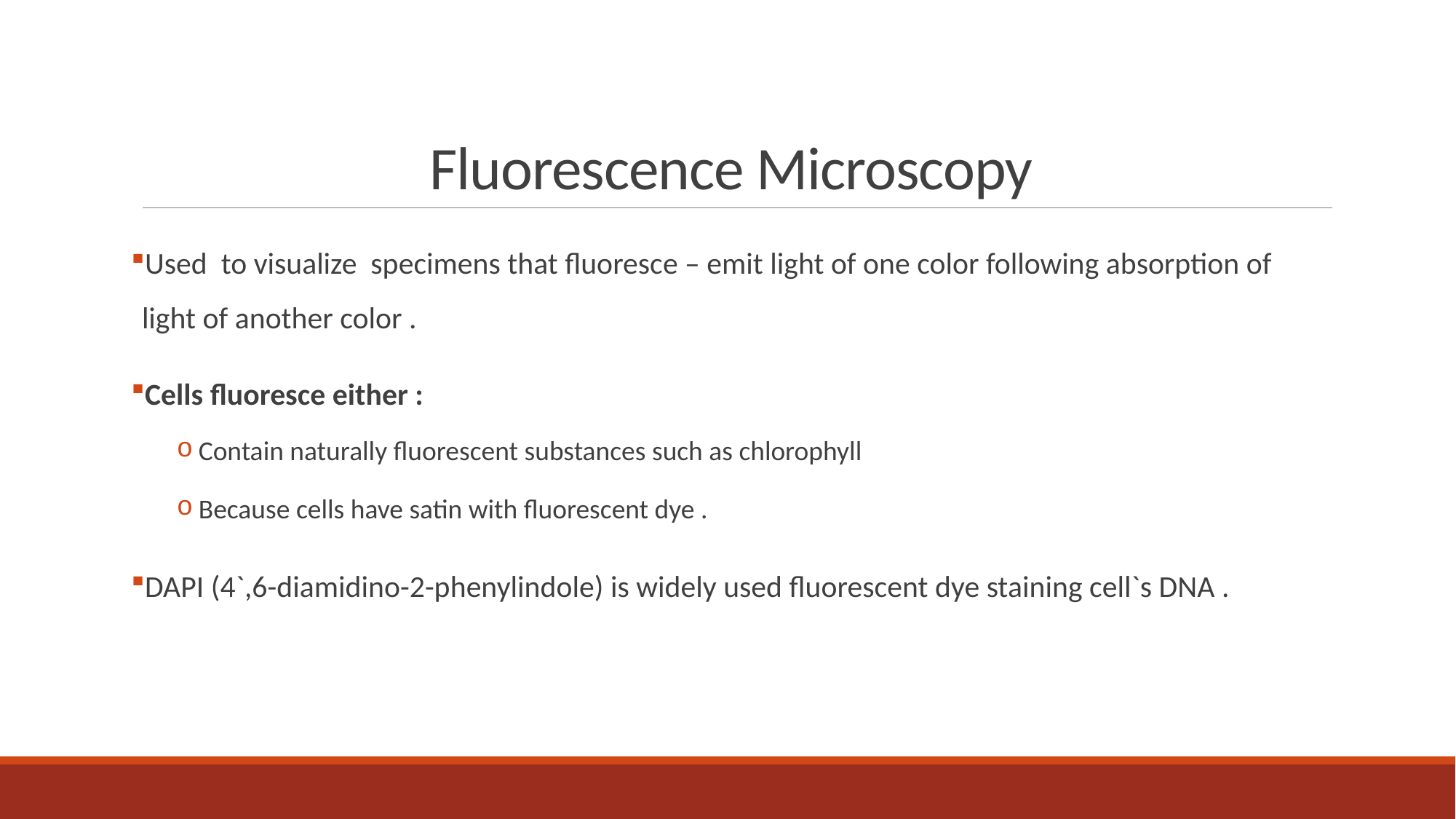

# Fluorescence Microscopy
Used  to visualize  specimens that fluoresce – emit light of one color following absorption of light of another color .
Cells fluoresce either :
Contain naturally fluorescent substances such as chlorophyll
Because cells have satin with fluorescent dye .
DAPI (4`,6-diamidino-2-phenylindole) is widely used fluorescent dye staining cell`s DNA .